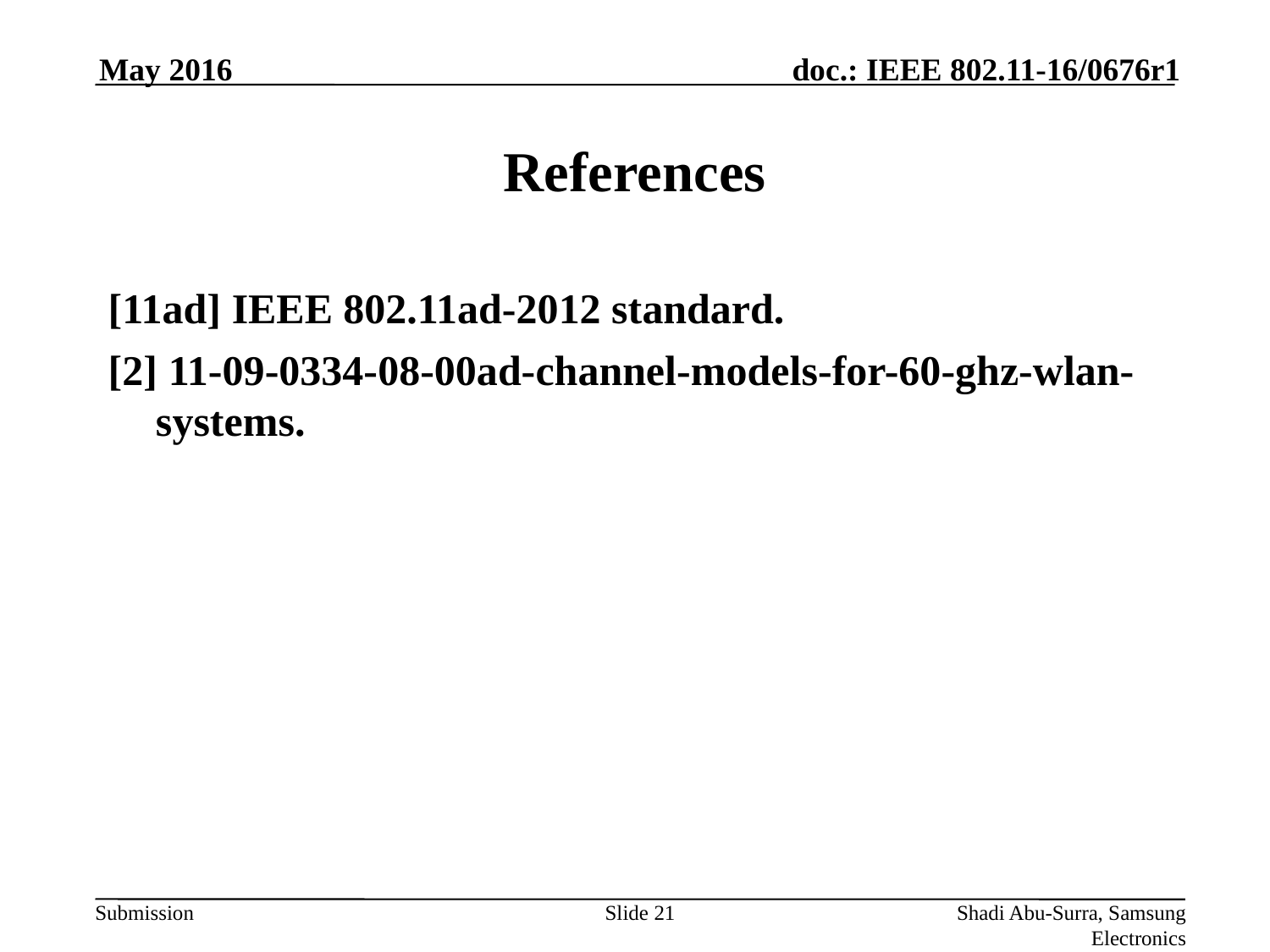

May 2016
# References
[11ad] IEEE 802.11ad-2012 standard.
[2] 11-09-0334-08-00ad-channel-models-for-60-ghz-wlan-systems.
Slide 21
Shadi Abu-Surra, Samsung Electronics